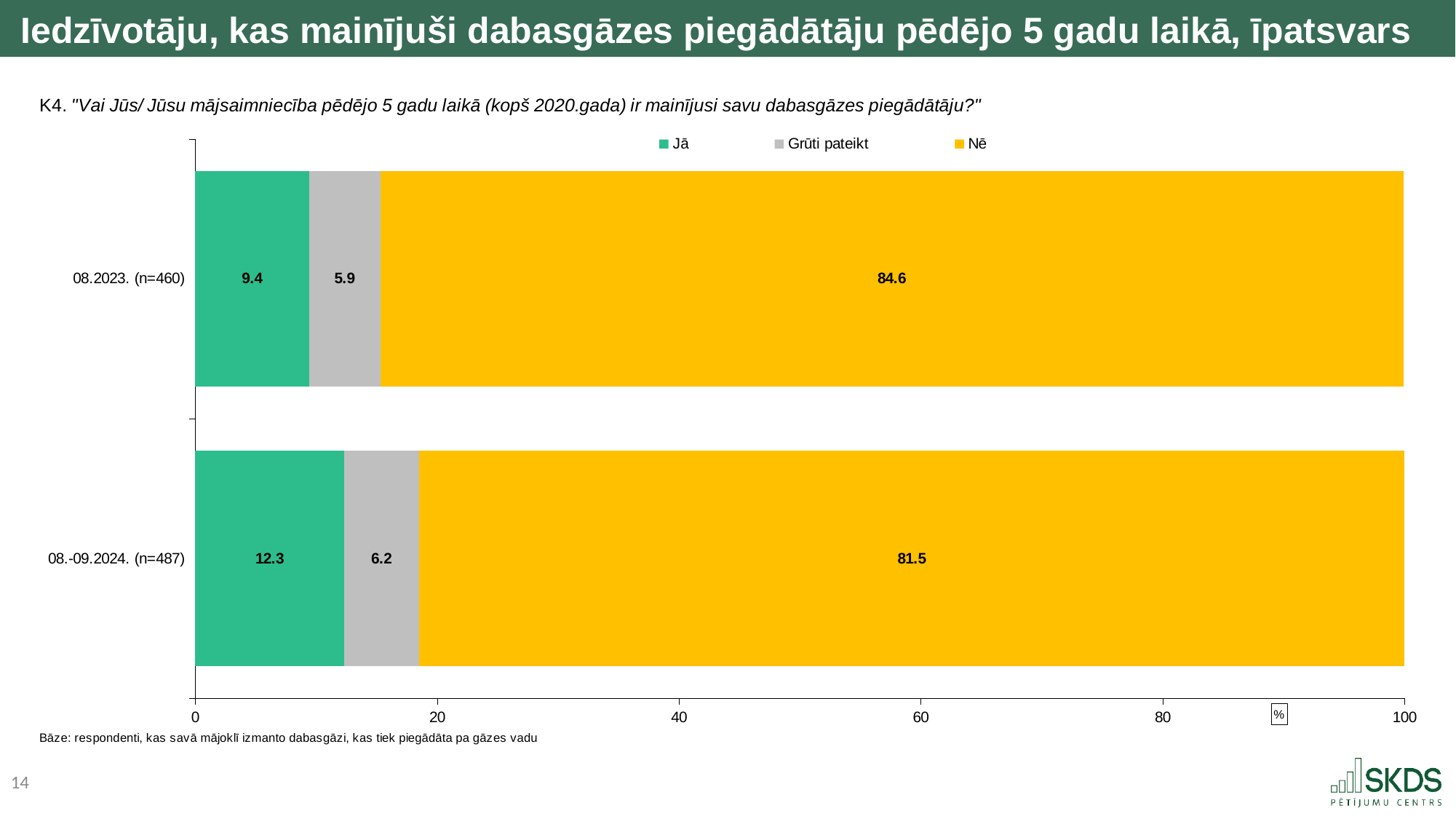

Iedzīvotāju, kas mainījuši dabasgāzes piegādātāju pēdējo 5 gadu laikā, īpatsvars

### Chart: %

| Category | Jā | Grūti pateikt | Nē |
|---|---|---|---|
| 08.2023. (n=460) | 9.4 | 5.9 | 84.6 |
| 08.-09.2024. (n=487) | 12.3 | 6.2 | 81.5 |